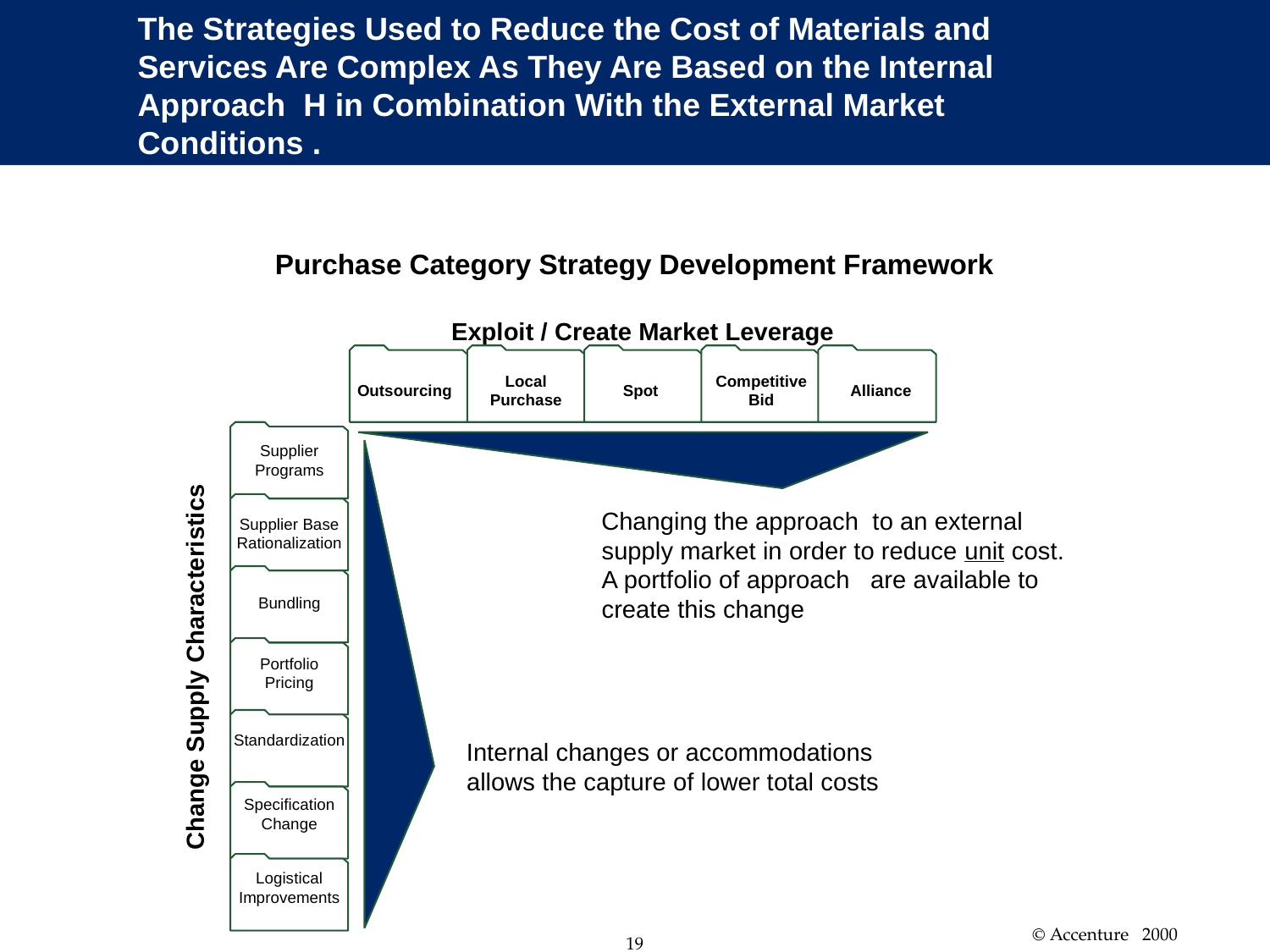

# The Strategies Used to Reduce the Cost of Materials and Services Are Complex As They Are Based on the Internal Approach  H in Combination With the External Market Conditions .
Purchase Category Strategy Development Framework
Exploit / Create Market Leverage

Outsourcing
Local Purchase
Spot
Competitive Bid
Alliance

Supplier Programs

Changing the approach  to an external supply market in order to reduce unit cost.  A portfolio of approach   are available to create this change
Supplier Base Rationalization

Bundling

Change Supply Characteristics

Portfolio Pricing

Standardization
Internal changes or accommodations allows the capture of lower total costs

Specification
Change

Logistical Improvements